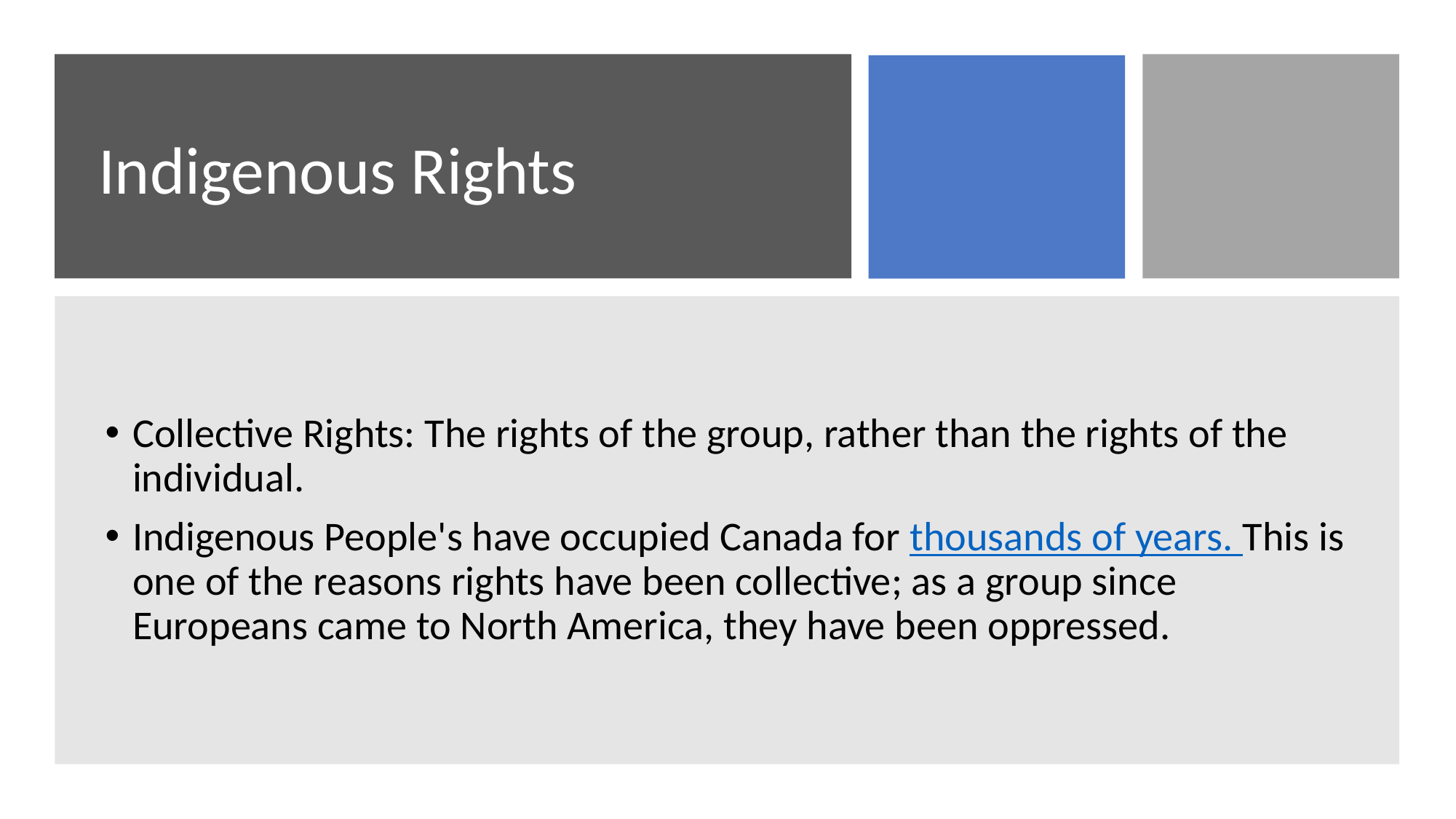

# Indigenous Rights

Collective Rights: The rights of the group, rather than the rights of the individual.
Indigenous People's have occupied Canada for thousands of years. This is one of the reasons rights have been collective; as a group since Europeans came to North America, they have been oppressed.